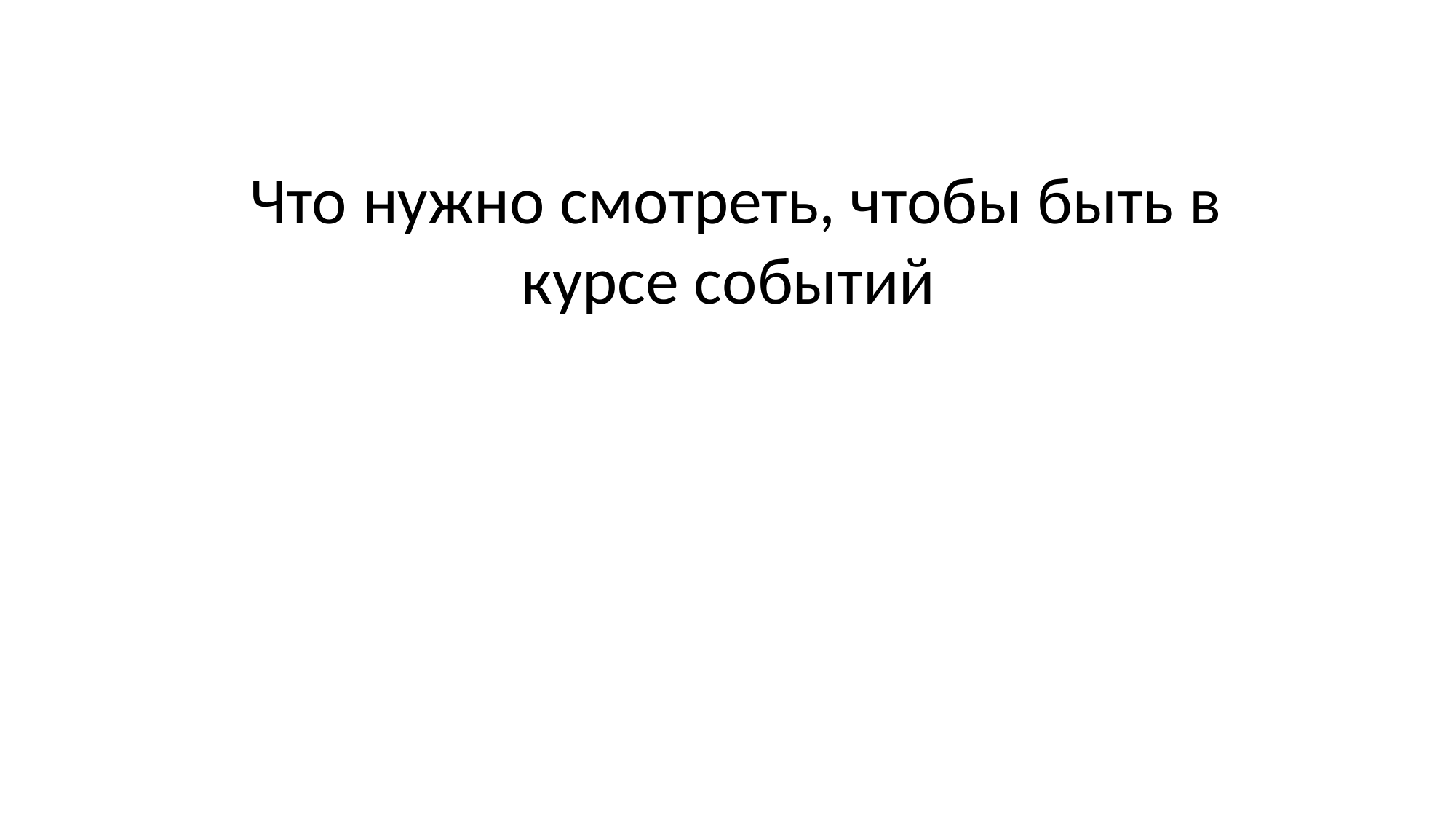

# Что нужно смотреть, чтобы быть в курсе событий